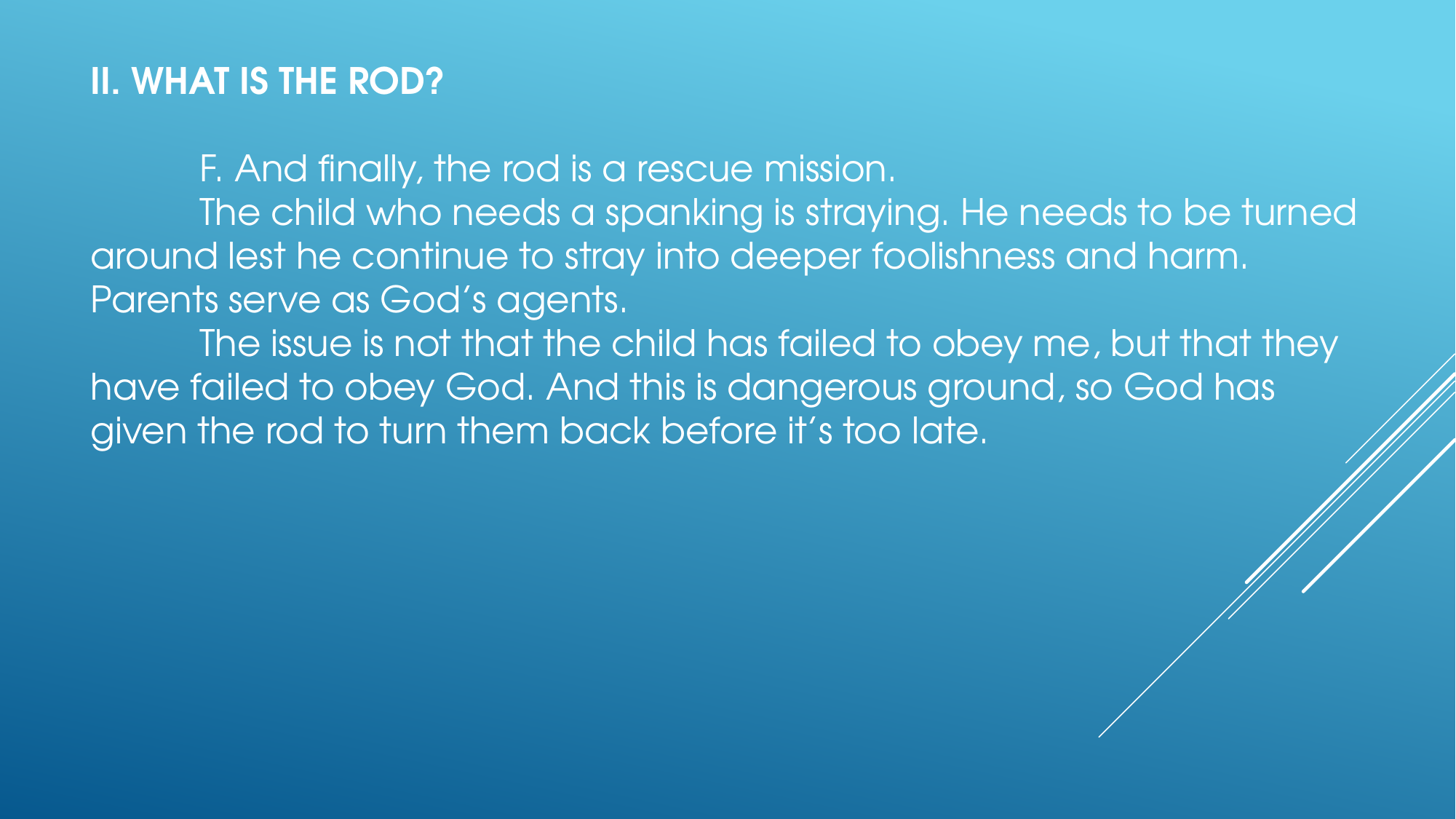

II. WHAT IS THE ROD?

	F. And finally, the rod is a rescue mission.
	The child who needs a spanking is straying. He needs to be turned around lest he continue to stray into deeper foolishness and harm.  Parents serve as God’s agents.
	The issue is not that the child has failed to obey me, but that they have failed to obey God. And this is dangerous ground, so God has given the rod to turn them back before it’s too late.